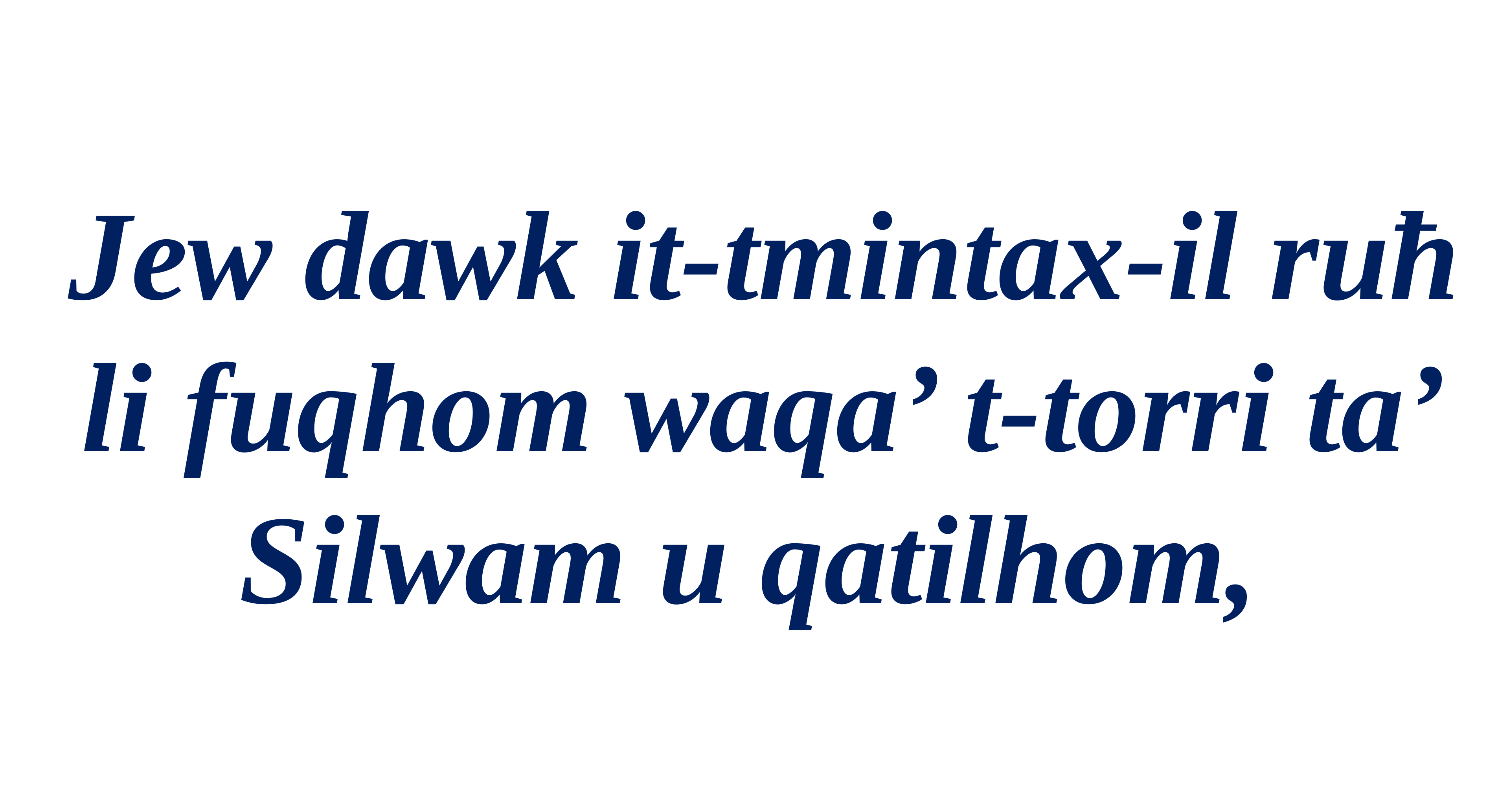

Jew dawk it-tmintax-il ruħ li fuqhom waqa’ t-torri ta’ Silwam u qatilhom,